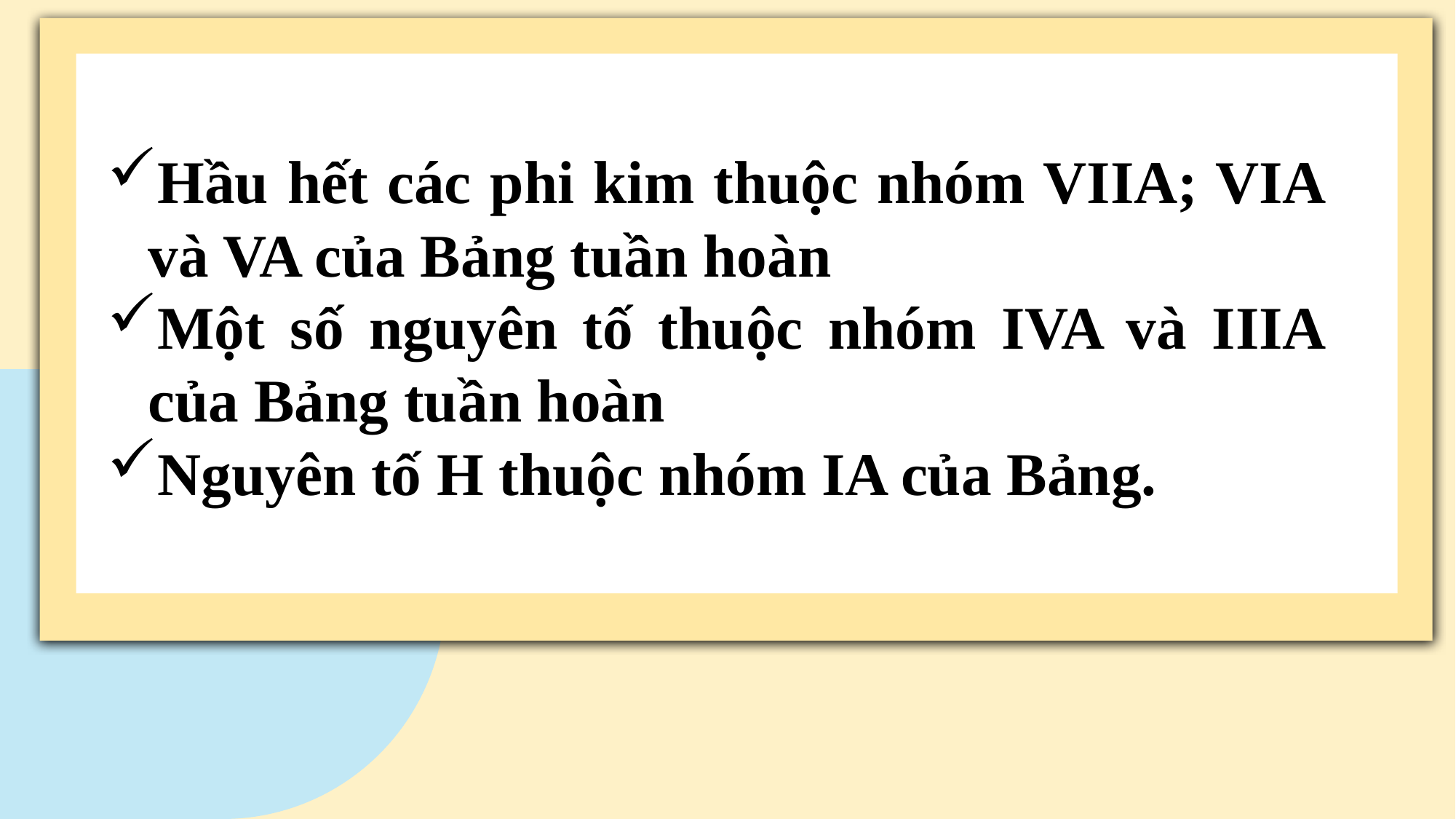

Hầu hết các phi kim thuộc nhóm VIIA; VIA và VA của Bảng tuần hoàn
Một số nguyên tố thuộc nhóm IVA và IIIA của Bảng tuần hoàn
Nguyên tố H thuộc nhóm IA của Bảng.